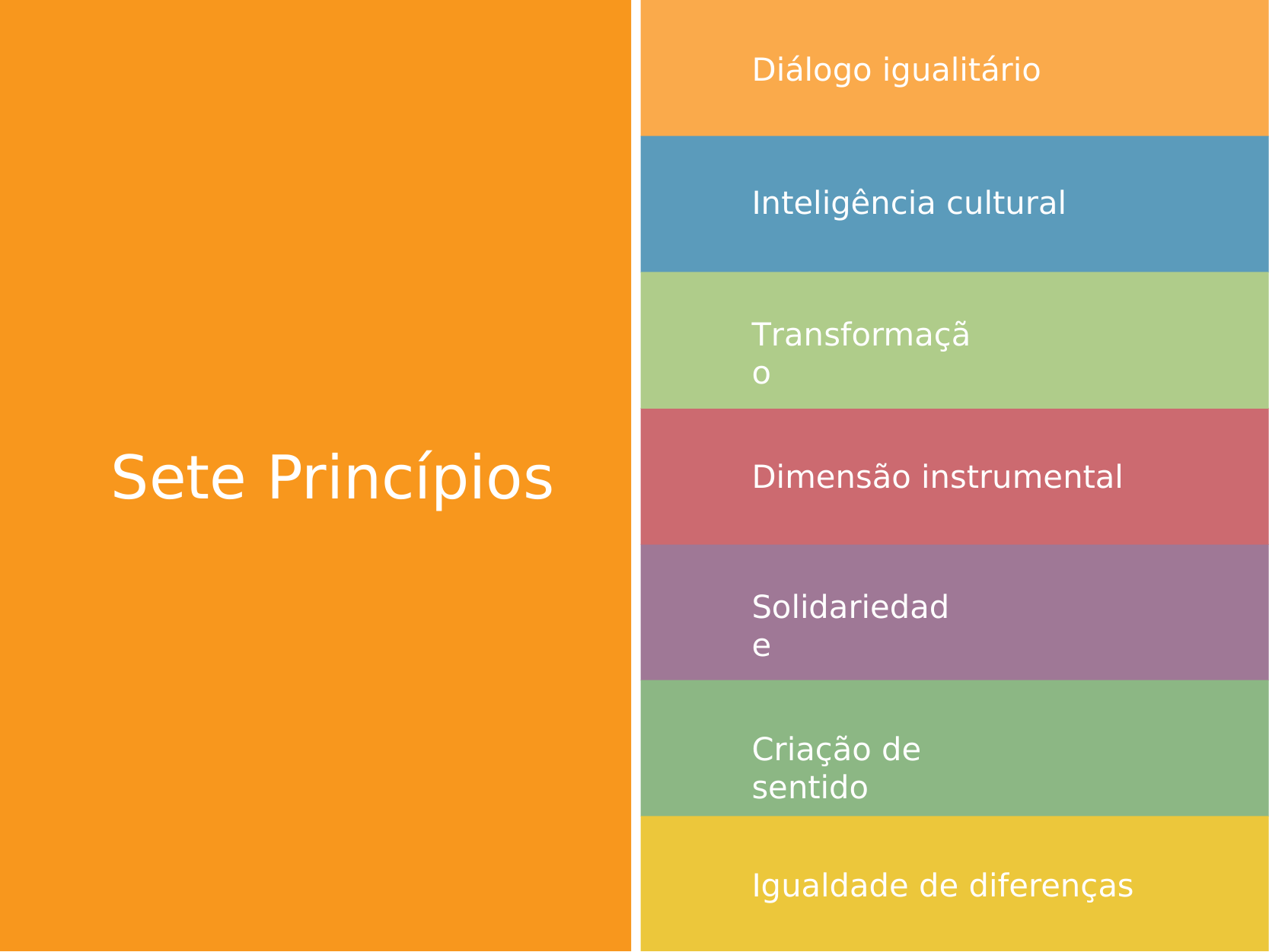

# Diálogo igualitário

Inteligência cultural

Transformação

Sete Princípios
Dimensão instrumental

Solidariedade

Criação de sentido

Igualdade de diferenças